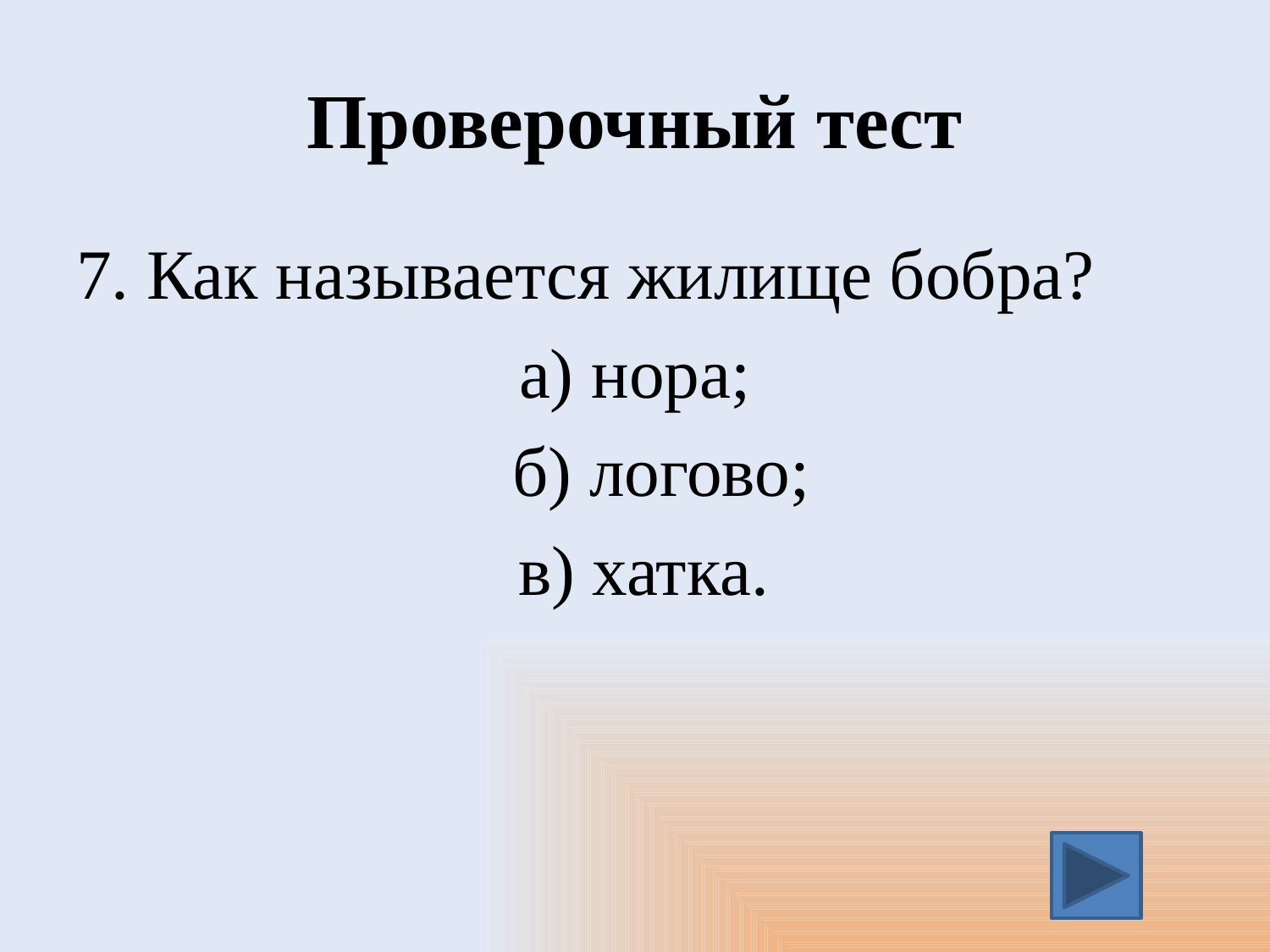

# Проверочный тест
7. Как называется жилище бобра?
а) нора;
   б) логово;
 в) хатка.